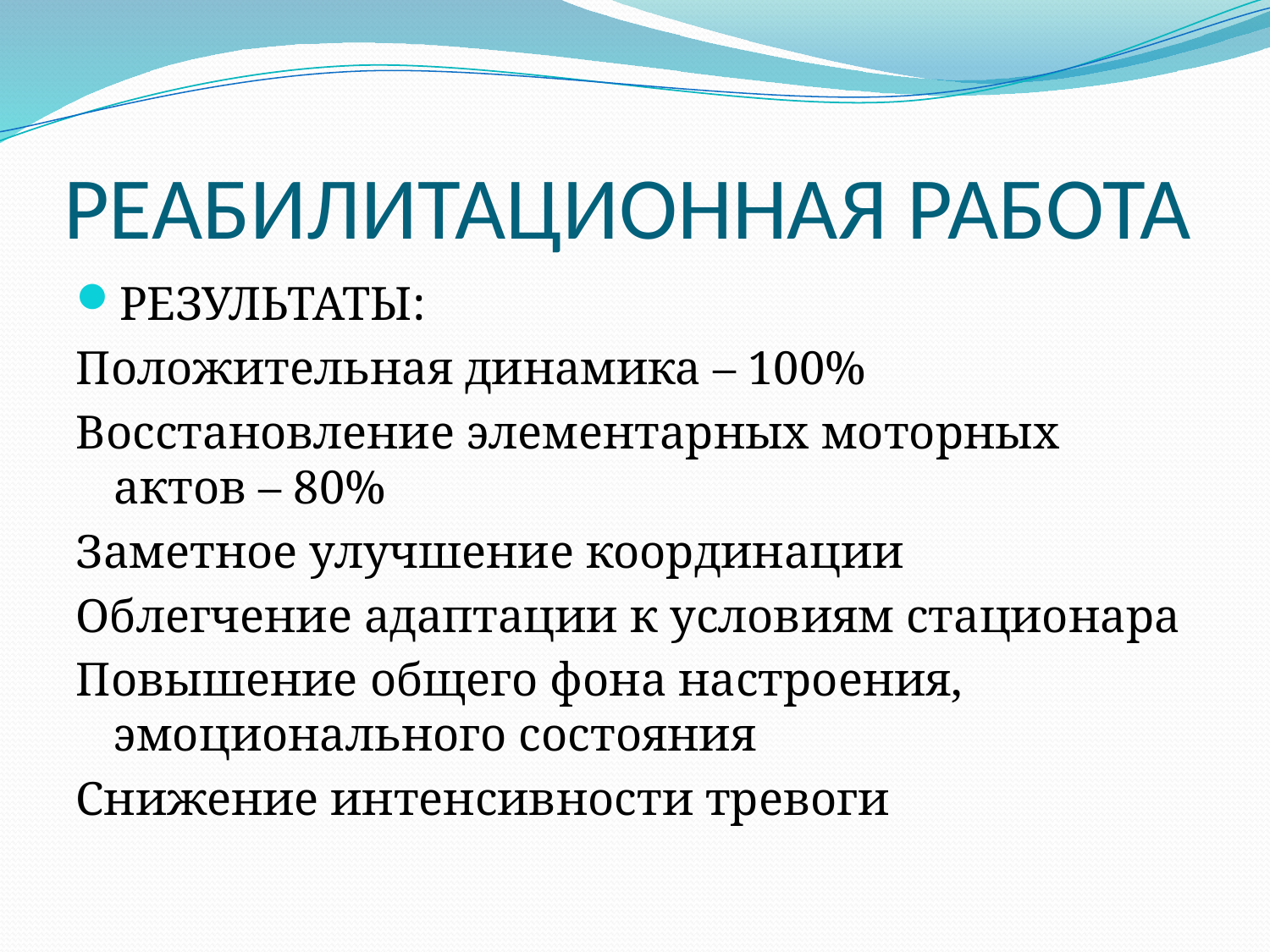

# РЕАБИЛИТАЦИОННАЯ РАБОТА
РЕЗУЛЬТАТЫ:
Положительная динамика – 100%
Восстановление элементарных моторных актов – 80%
Заметное улучшение координации
Облегчение адаптации к условиям стационара
Повышение общего фона настроения, эмоционального состояния
Снижение интенсивности тревоги